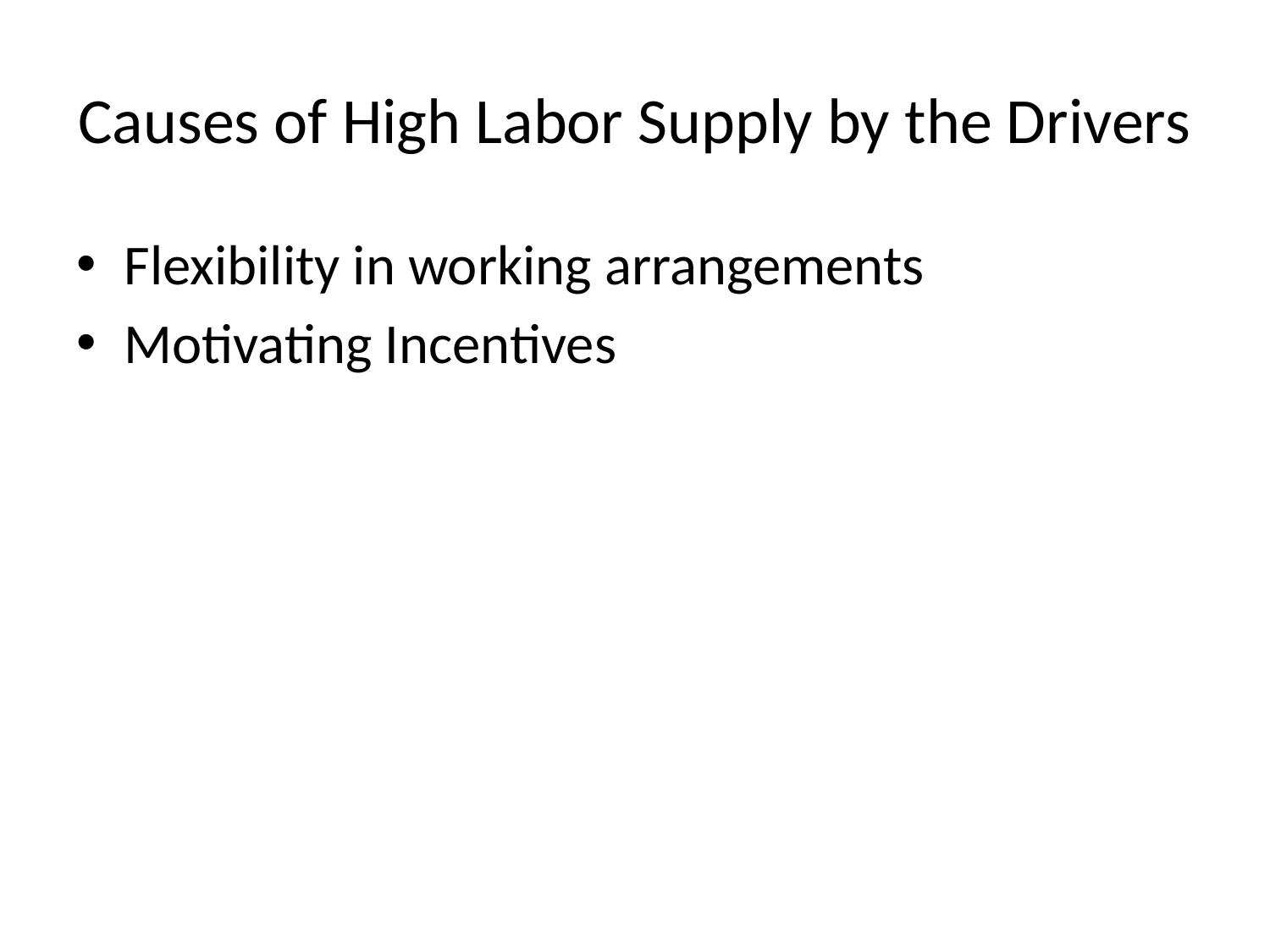

# Causes of High Labor Supply by the Drivers
Flexibility in working arrangements
Motivating Incentives